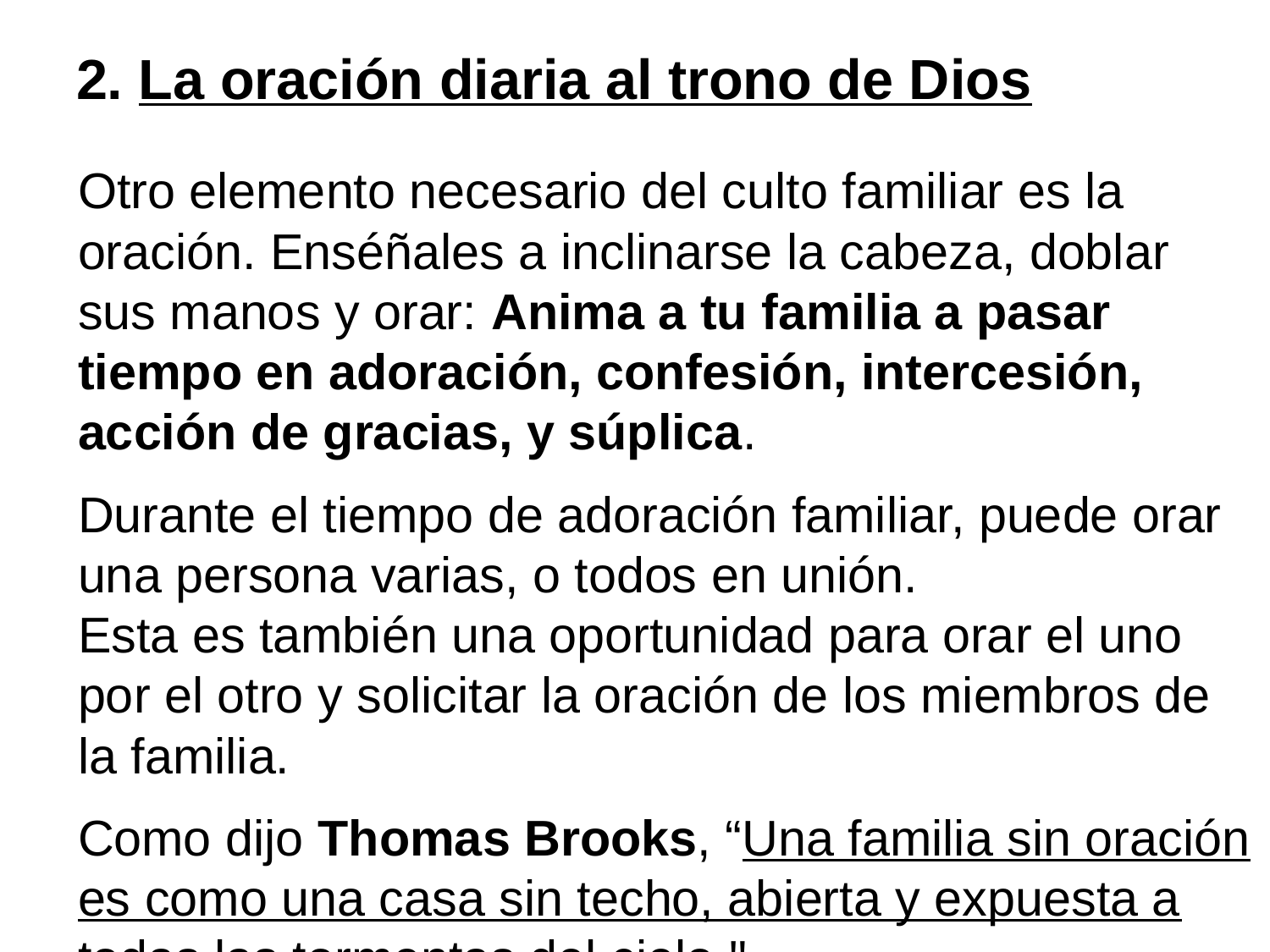

# 2. La oración diaria al trono de Dios

Otro elemento necesario del culto familiar es la oración. Enséñales a inclinarse la cabeza, doblar sus manos y orar: Anima a tu familia a pasar tiempo en adoración, confesión, intercesión, acción de gracias, y súplica.
Durante el tiempo de adoración familiar, puede orar una persona varias, o todos en unión.
Esta es también una oportunidad para orar el uno por el otro y solicitar la oración de los miembros de la familia.
Como dijo Thomas Brooks, “Una familia sin oración es como una casa sin techo, abierta y expuesta a todas las tormentas del cielo."